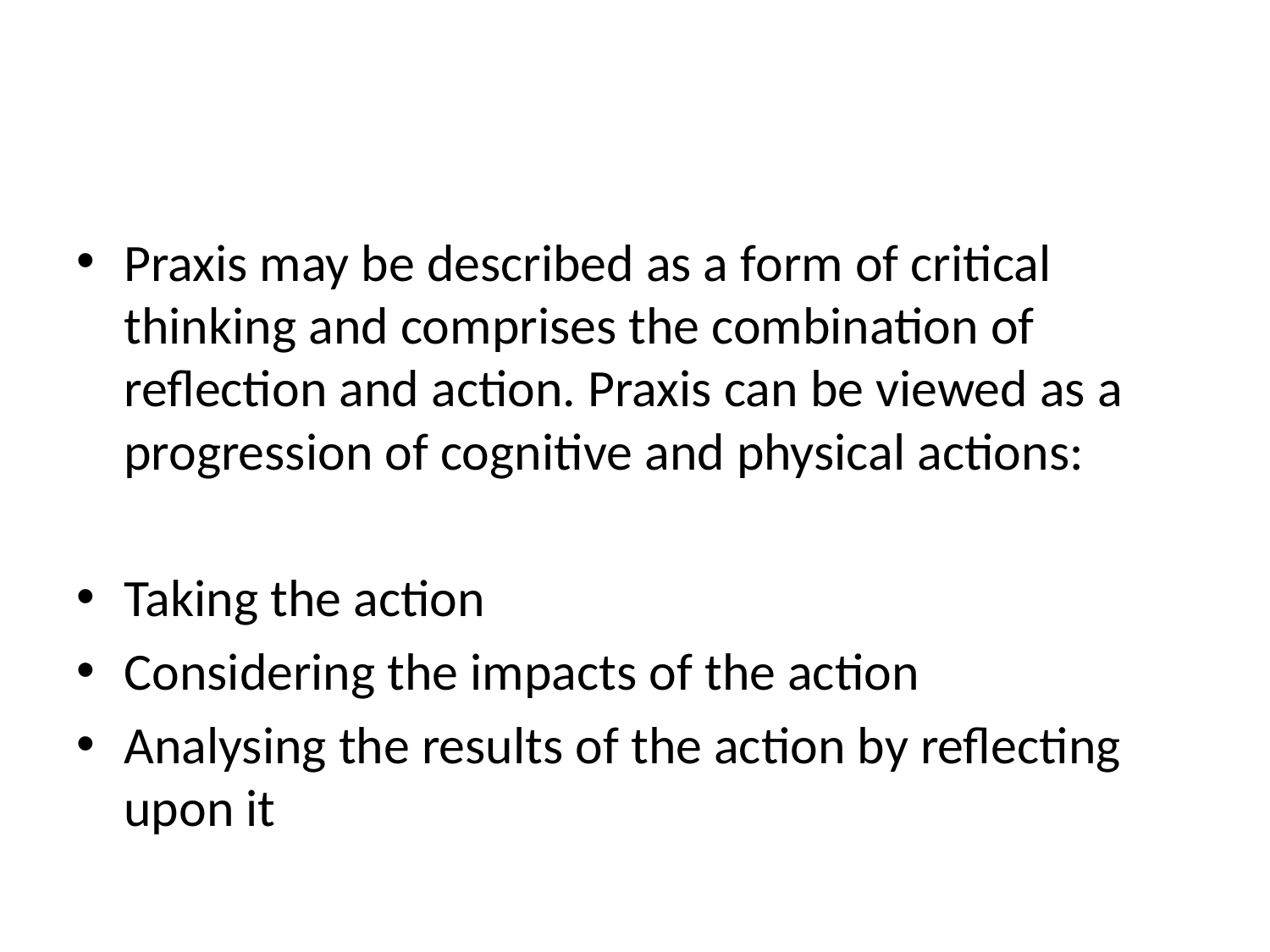

Praxis may be described as a form of critical thinking and comprises the combination of reflection and action. Praxis can be viewed as a progression of cognitive and physical actions:

Taking the action
Considering the impacts of the action
Analysing the results of the action by reflecting upon it